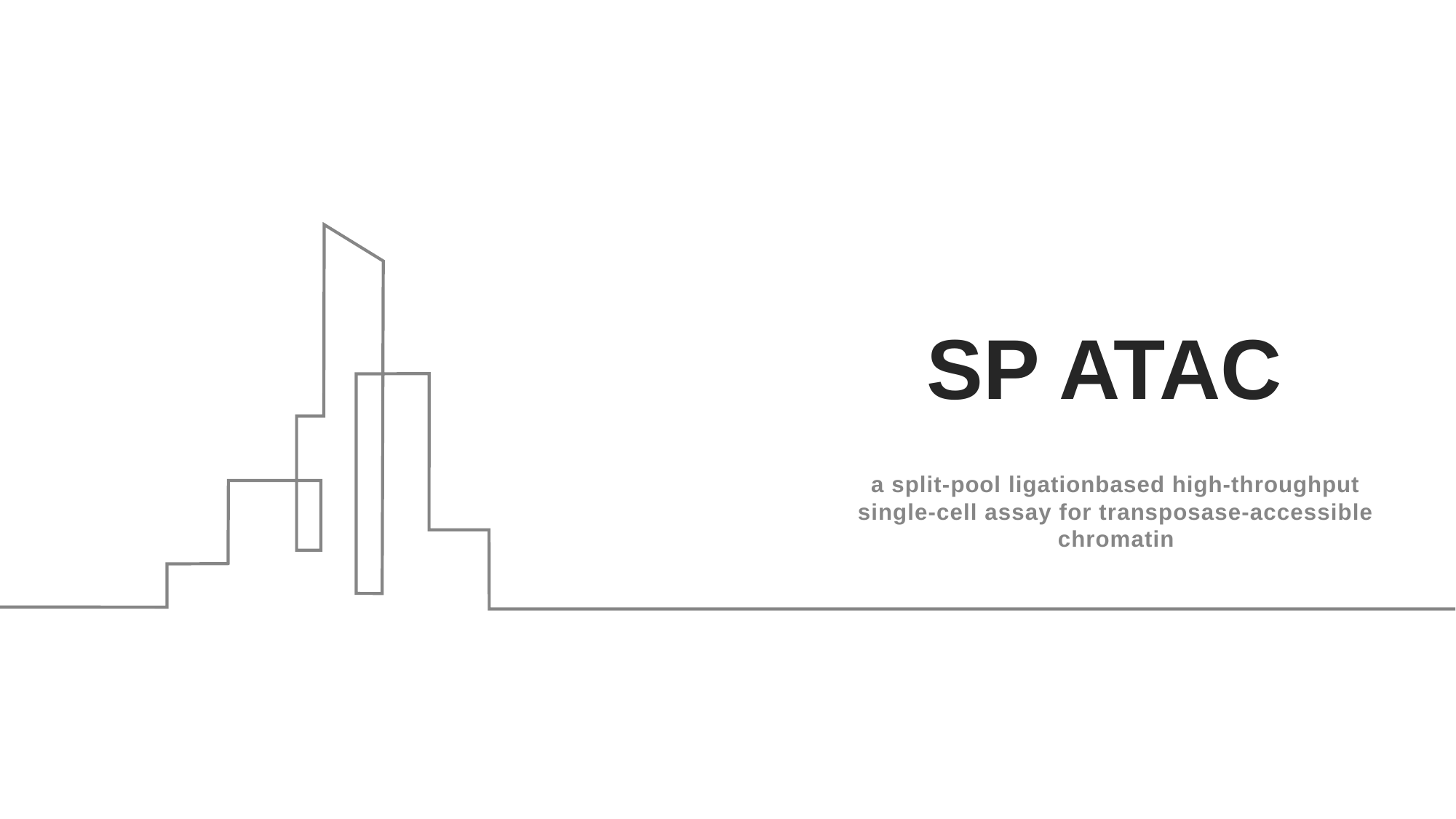

# SP ATAC
a split-pool ligationbased high-throughput single-cell assay for transposase-accessible chromatin